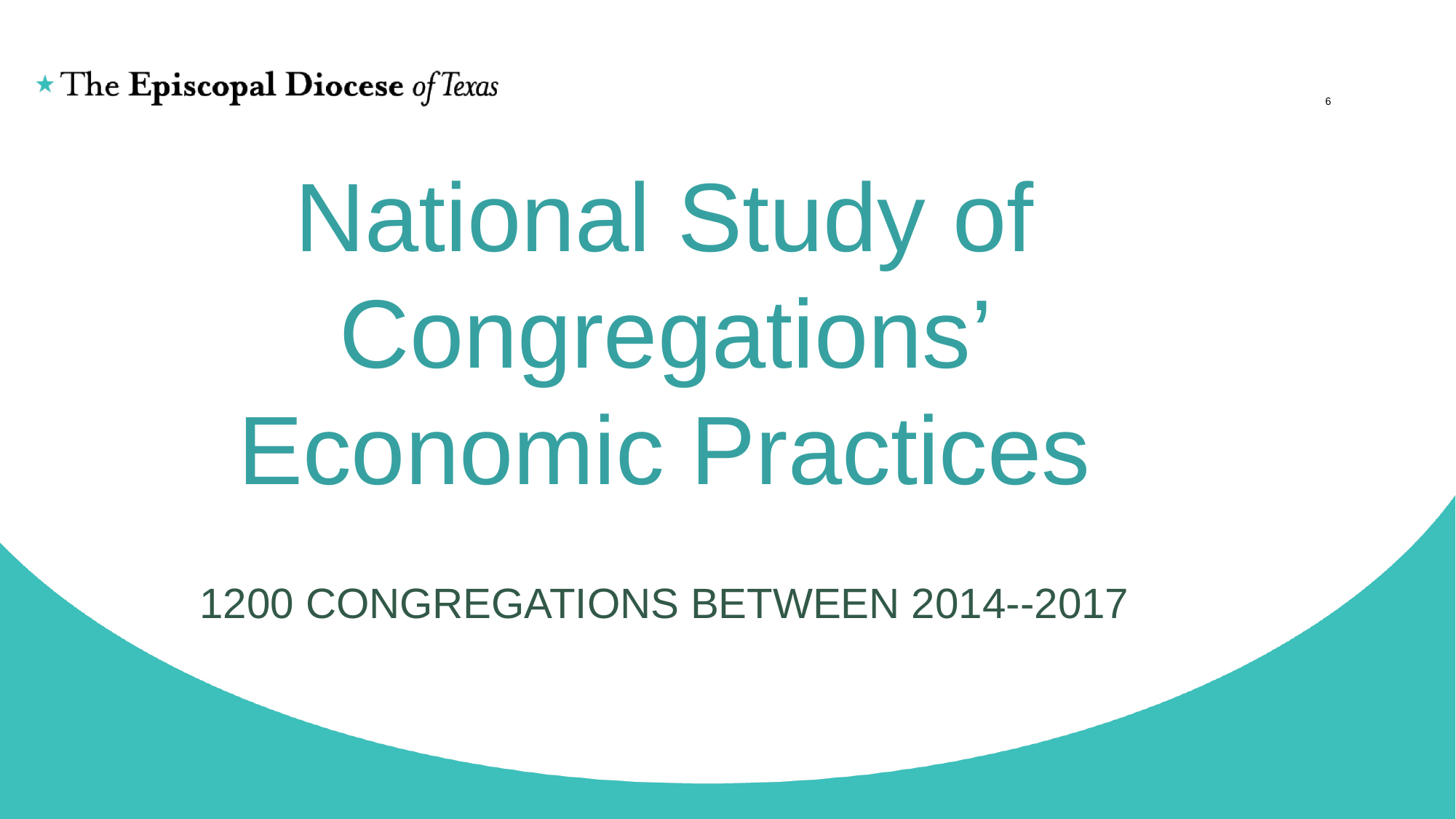

6
# National Study of Congregations’ Economic Practices
1200 Congregations between 2014--2017